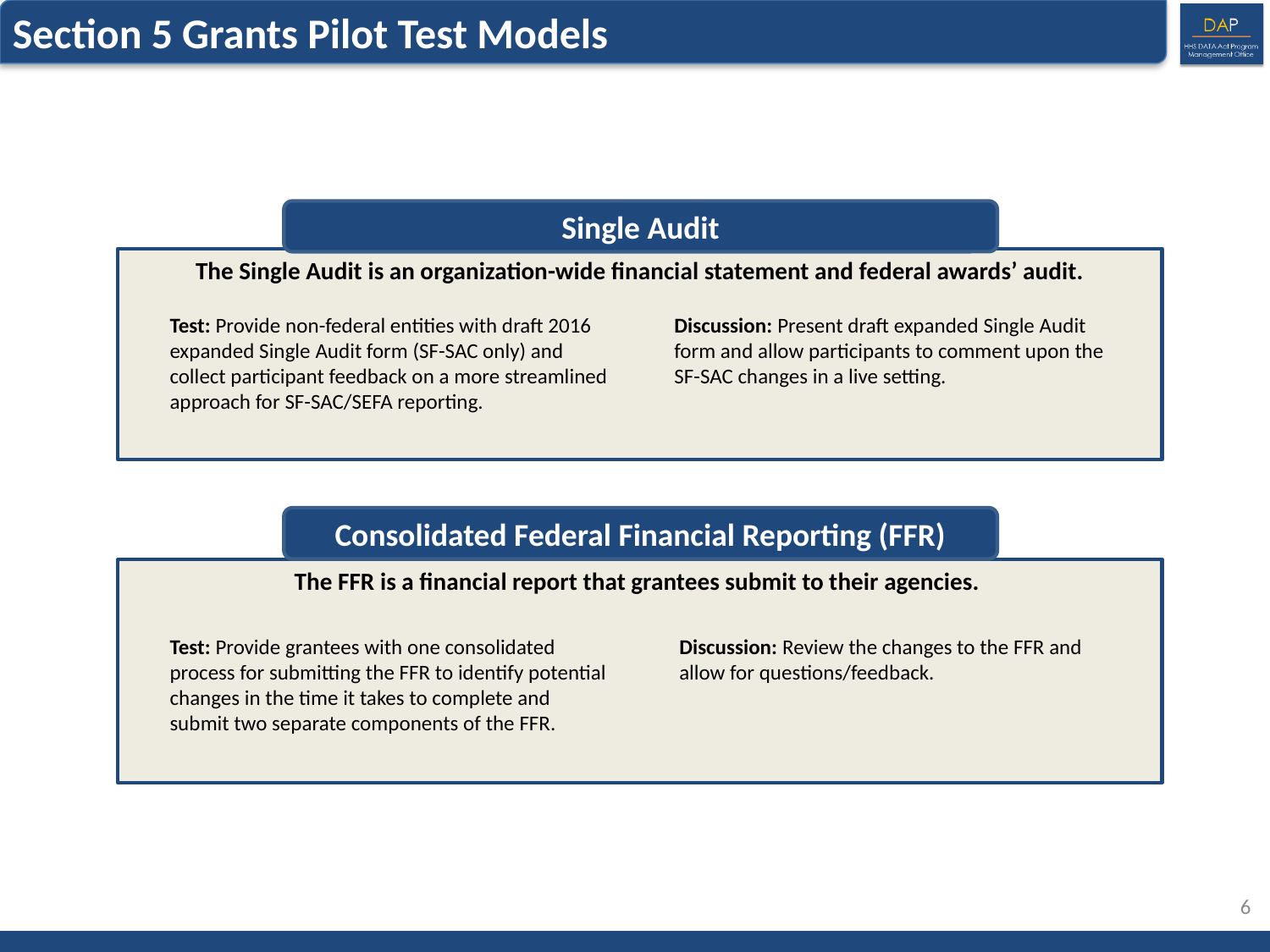

Section 5 Grants Pilot Test Models
Single Audit
The Single Audit is an organization-wide financial statement and federal awards’ audit.

Test: Provide non-federal entities with draft 2016 expanded Single Audit form (SF-SAC only) and collect participant feedback on a more streamlined approach for SF-SAC/SEFA reporting.
Discussion: Present draft expanded Single Audit form and allow participants to comment upon the SF-SAC changes in a live setting.
Consolidated Federal Financial Reporting (FFR)
The FFR is a financial report that grantees submit to their agencies.

Test: Provide grantees with one consolidated process for submitting the FFR to identify potential changes in the time it takes to complete and submit two separate components of the FFR.
Discussion: Review the changes to the FFR and allow for questions/feedback.
6